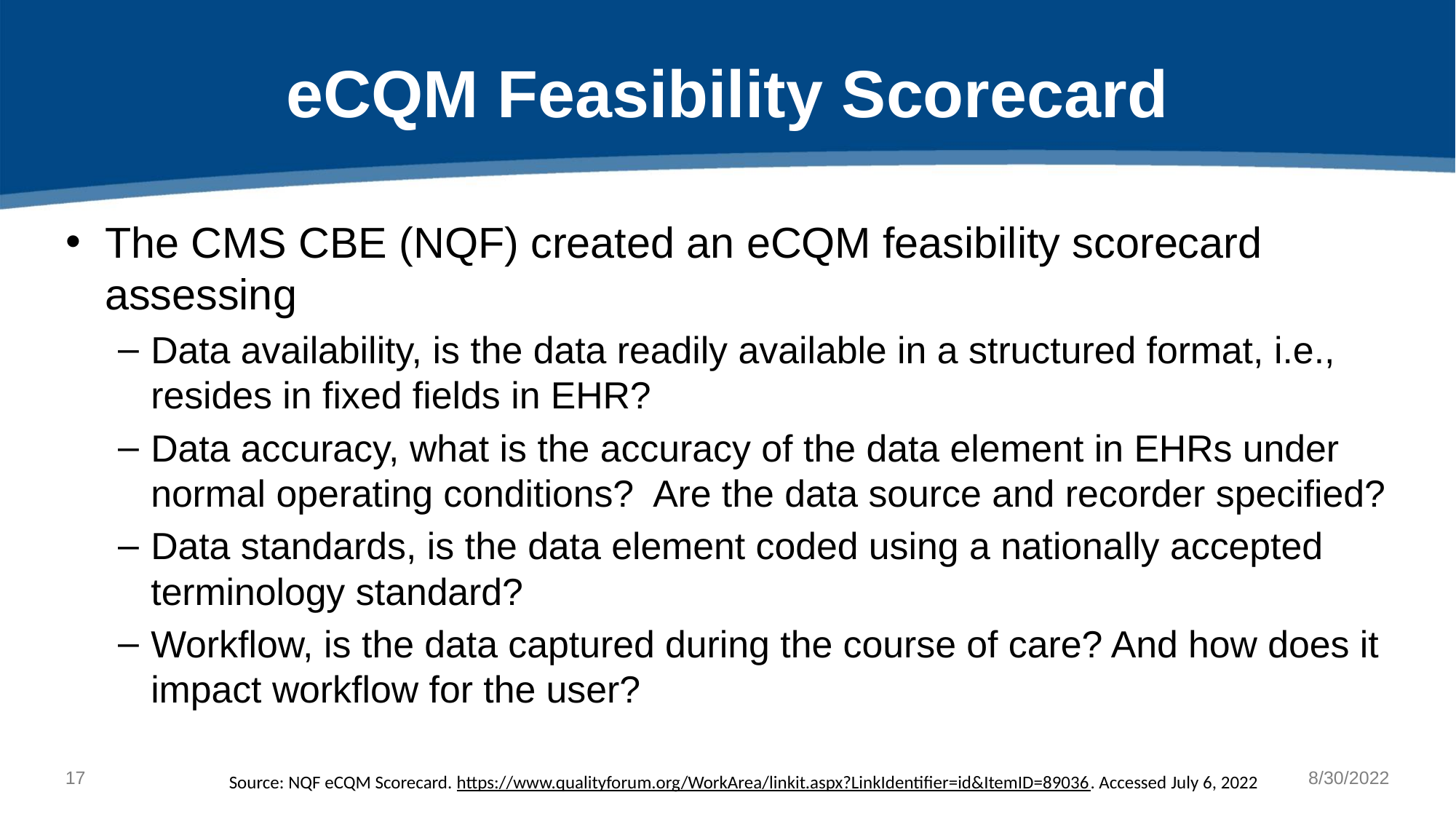

# eCQM Feasibility Scorecard
The CMS CBE (NQF) created an eCQM feasibility scorecard assessing
Data availability, is the data readily available in a structured format, i.e., resides in fixed fields in EHR?
Data accuracy, what is the accuracy of the data element in EHRs under normal operating conditions?  Are the data source and recorder specified?
Data standards, is the data element coded using a nationally accepted terminology standard?
Workflow, is the data captured during the course of care? And how does it impact workflow for the user?

17
8/30/2022
Source: NQF eCQM Scorecard. https://www.qualityforum.org/WorkArea/linkit.aspx?LinkIdentifier=id&ItemID=89036. Accessed July 6, 2022